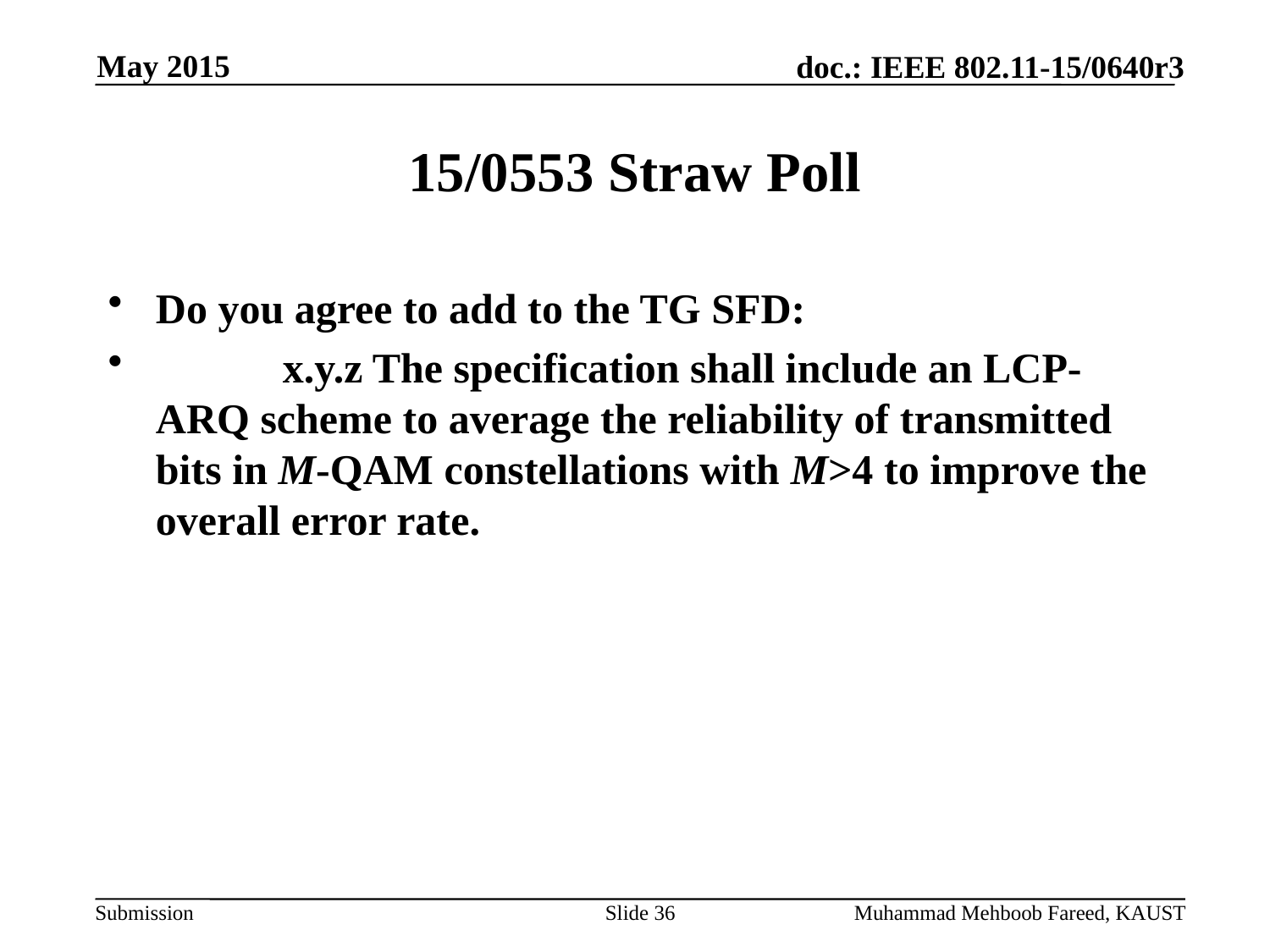

May 2015
# 15/0553 Straw Poll
Do you agree to add to the TG SFD:
	x.y.z The specification shall include an LCP-ARQ scheme to average the reliability of transmitted bits in M-QAM constellations with M>4 to improve the overall error rate.
Slide 36
Muhammad Mehboob Fareed, KAUST